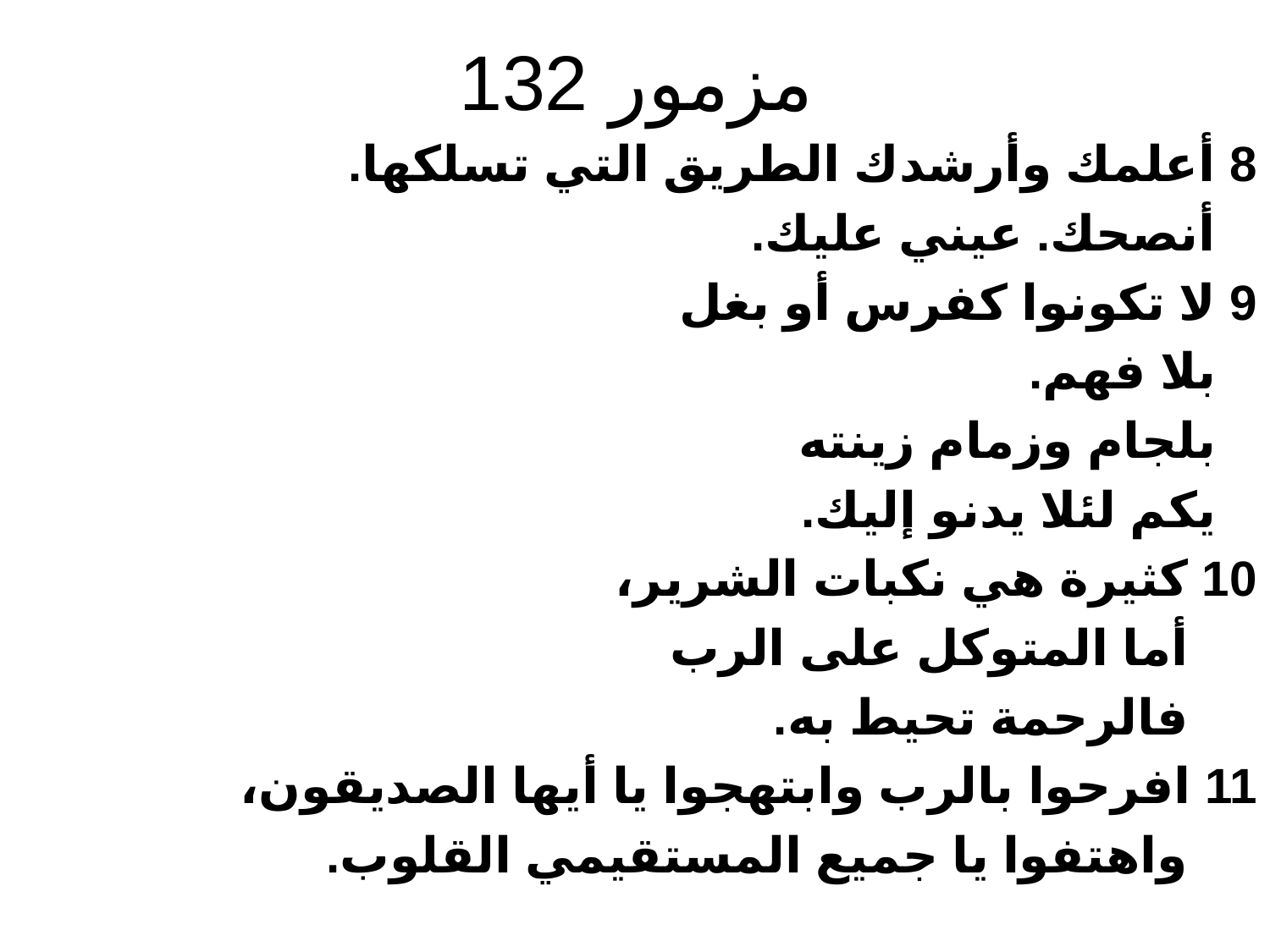

# مزمور 132
8 أعلمك وأرشدك الطريق التي تسلكها.
   أنصحك. عيني عليك.
9 لا تكونوا كفرس أو بغل
   بلا فهم.
   بلجام وزمام زينته
   يكم لئلا يدنو إليك.
10 كثيرة هي نكبات الشرير،
     أما المتوكل على الرب
     فالرحمة تحيط به.
11 افرحوا بالرب وابتهجوا يا أيها الصديقون،
     واهتفوا يا جميع المستقيمي القلوب.